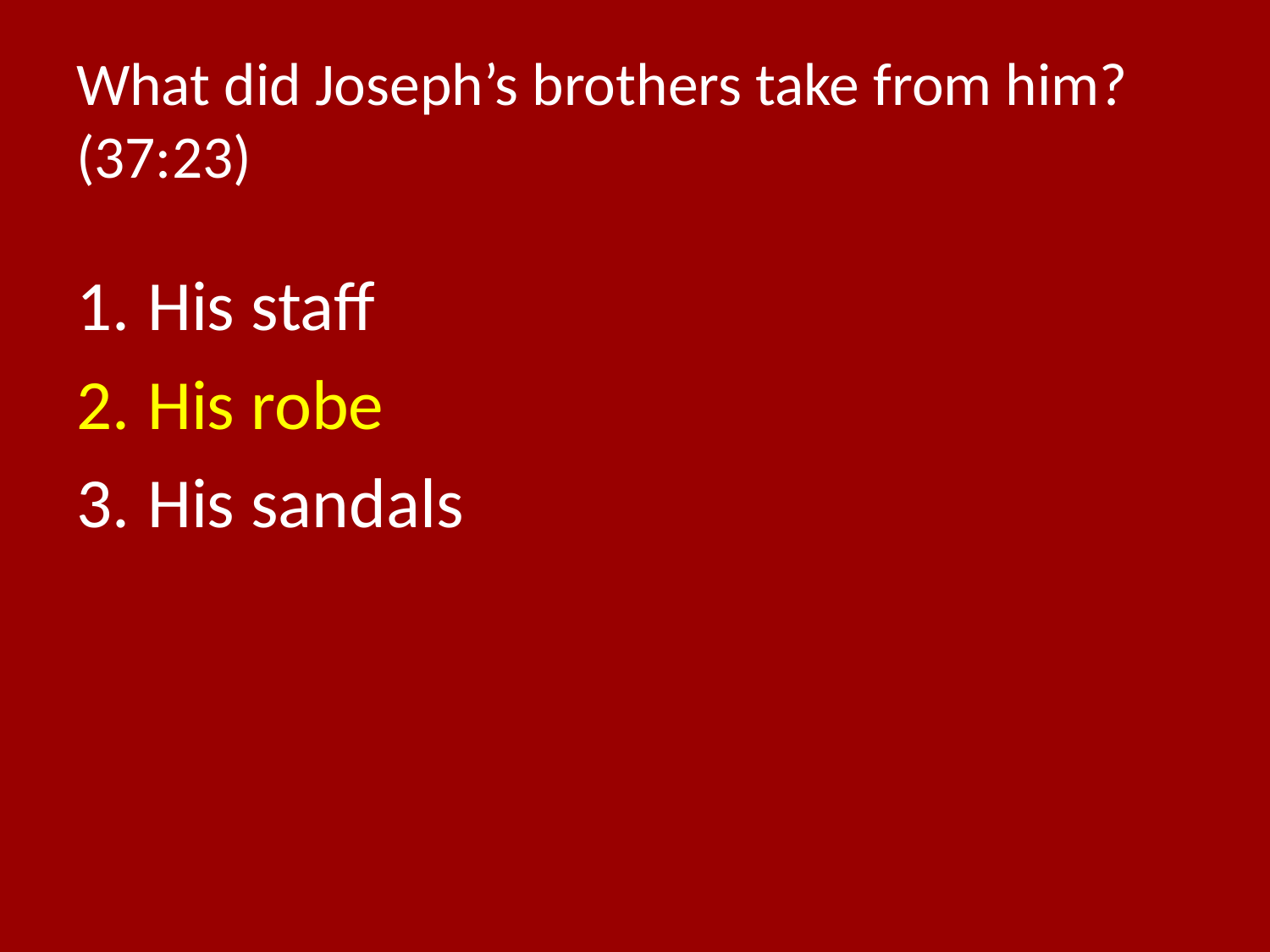

# What did Joseph’s brothers take from him?  (37:23)
His staff
His robe
His sandals